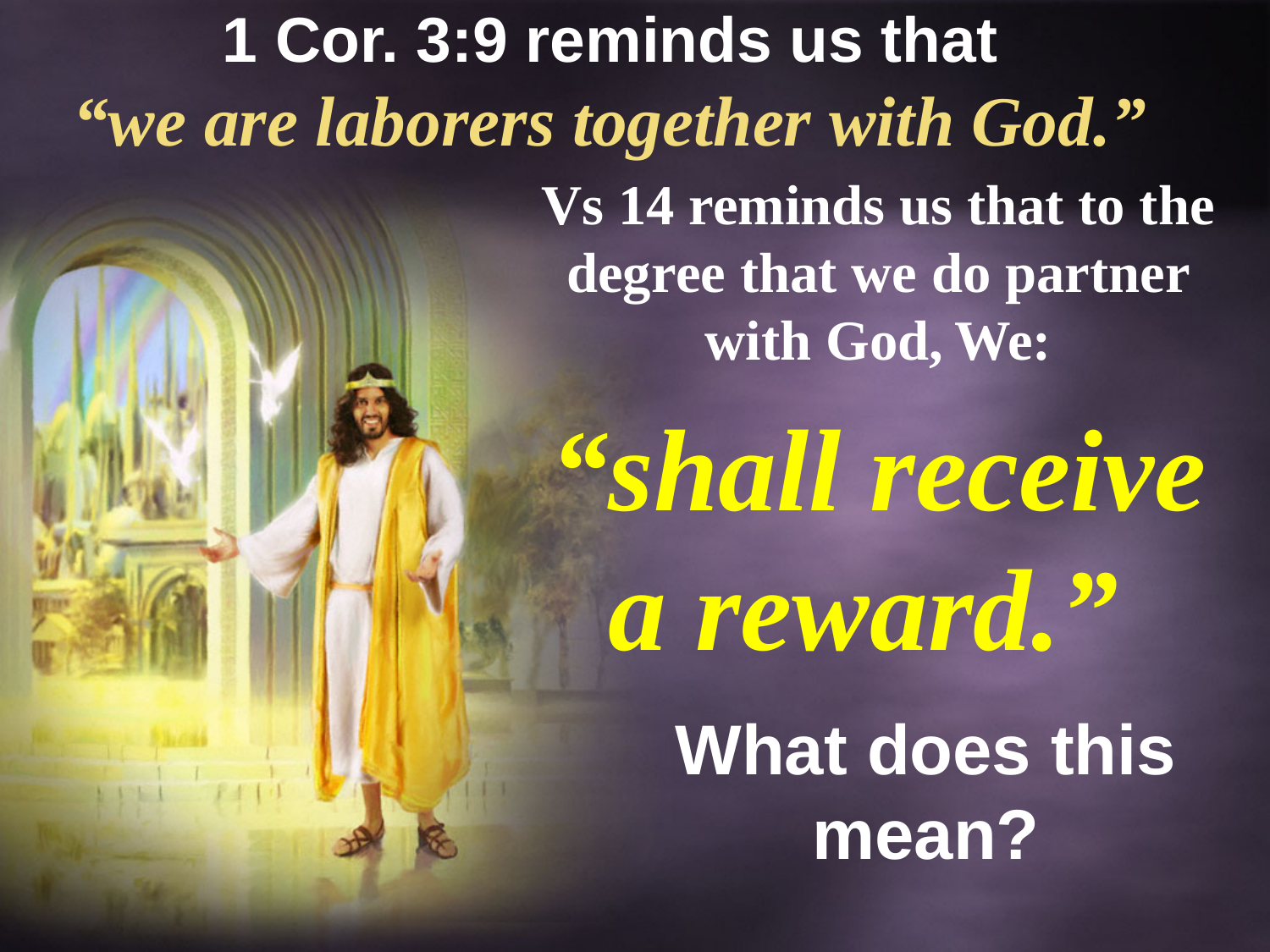

# 1 Cor. 3:9 reminds us that “we are laborers together with God.”
Vs 14 reminds us that to the degree that we do partner with God, We:
“shall receive a reward.”
What does this mean?